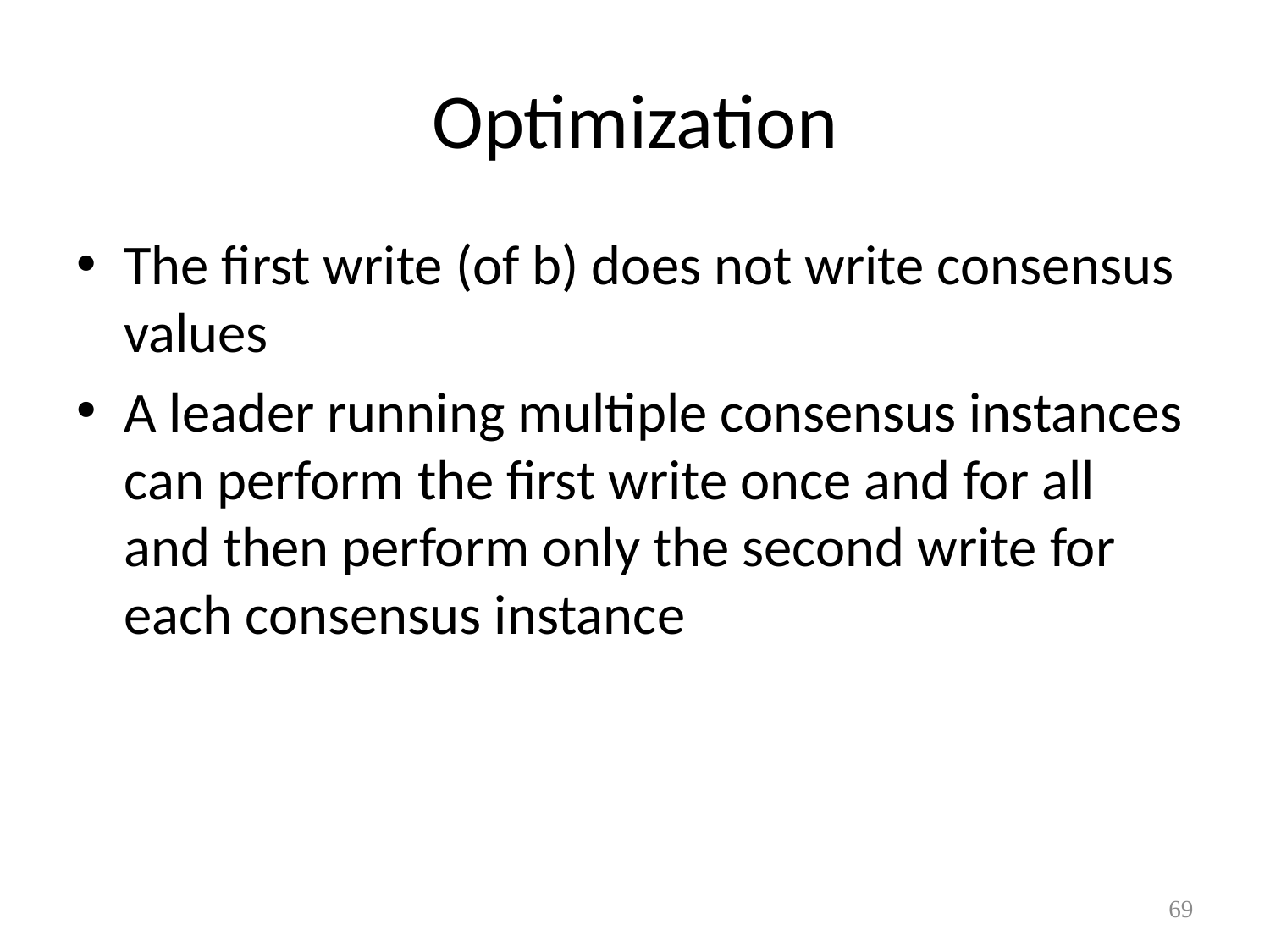

# Optimization
The first write (of b) does not write consensus values
A leader running multiple consensus instances can perform the first write once and for all and then perform only the second write for each consensus instance
69